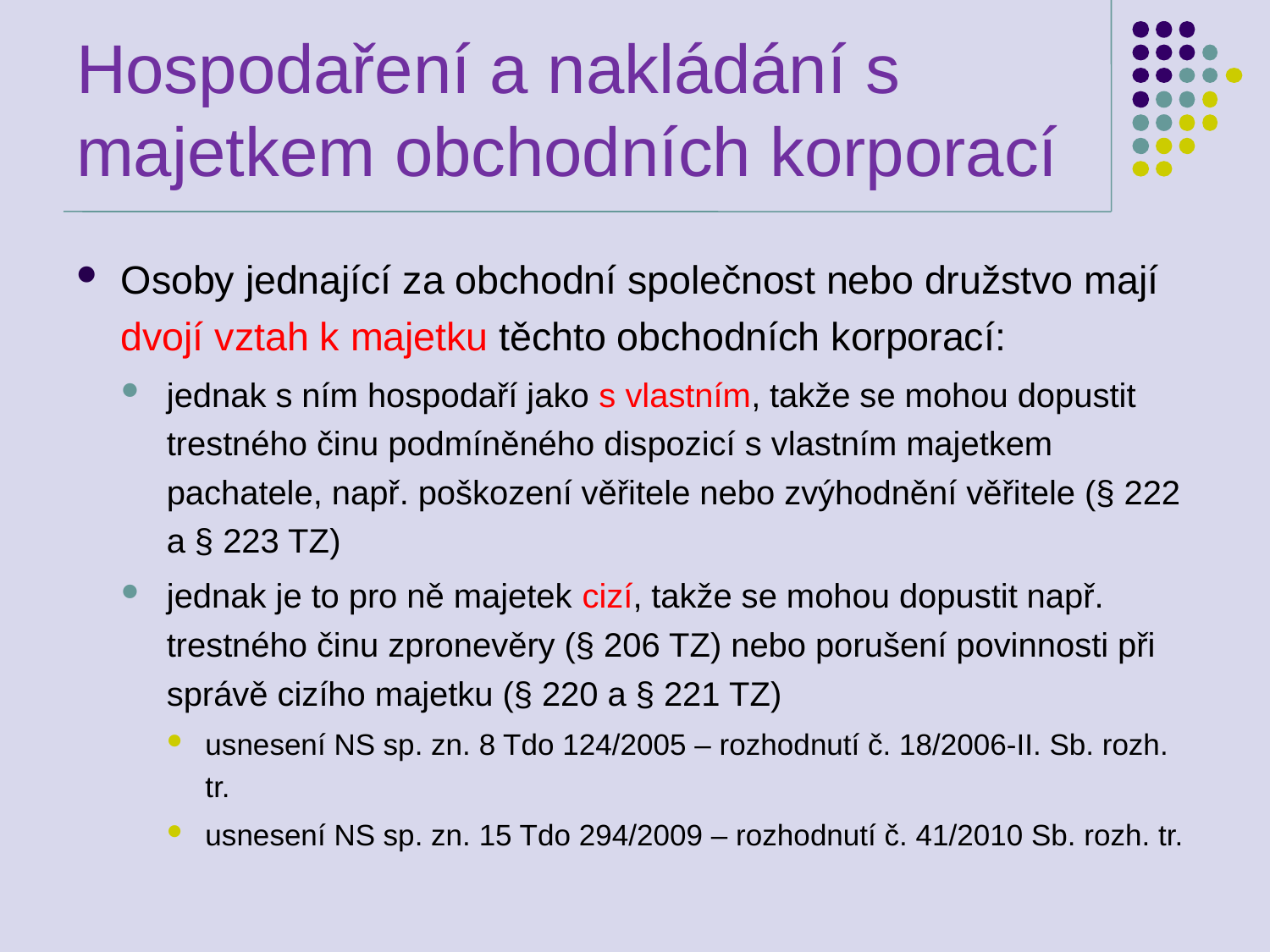

# Hospodaření a nakládání s majetkem obchodních korporací
Osoby jednající za obchodní společnost nebo družstvo mají dvojí vztah k majetku těchto obchodních korporací:
jednak s ním hospodaří jako s vlastním, takže se mohou dopustit trestného činu podmíněného dispozicí s vlastním majetkem pachatele, např. poškození věřitele nebo zvýhodnění věřitele (§ 222 a § 223 TZ)
jednak je to pro ně majetek cizí, takže se mohou dopustit např. trestného činu zpronevěry (§ 206 TZ) nebo porušení povinnosti při správě cizího majetku (§ 220 a § 221 TZ)
usnesení NS sp. zn. 8 Tdo 124/2005 – rozhodnutí č. 18/2006-II. Sb. rozh. tr.
usnesení NS sp. zn. 15 Tdo 294/2009 – rozhodnutí č. 41/2010 Sb. rozh. tr.